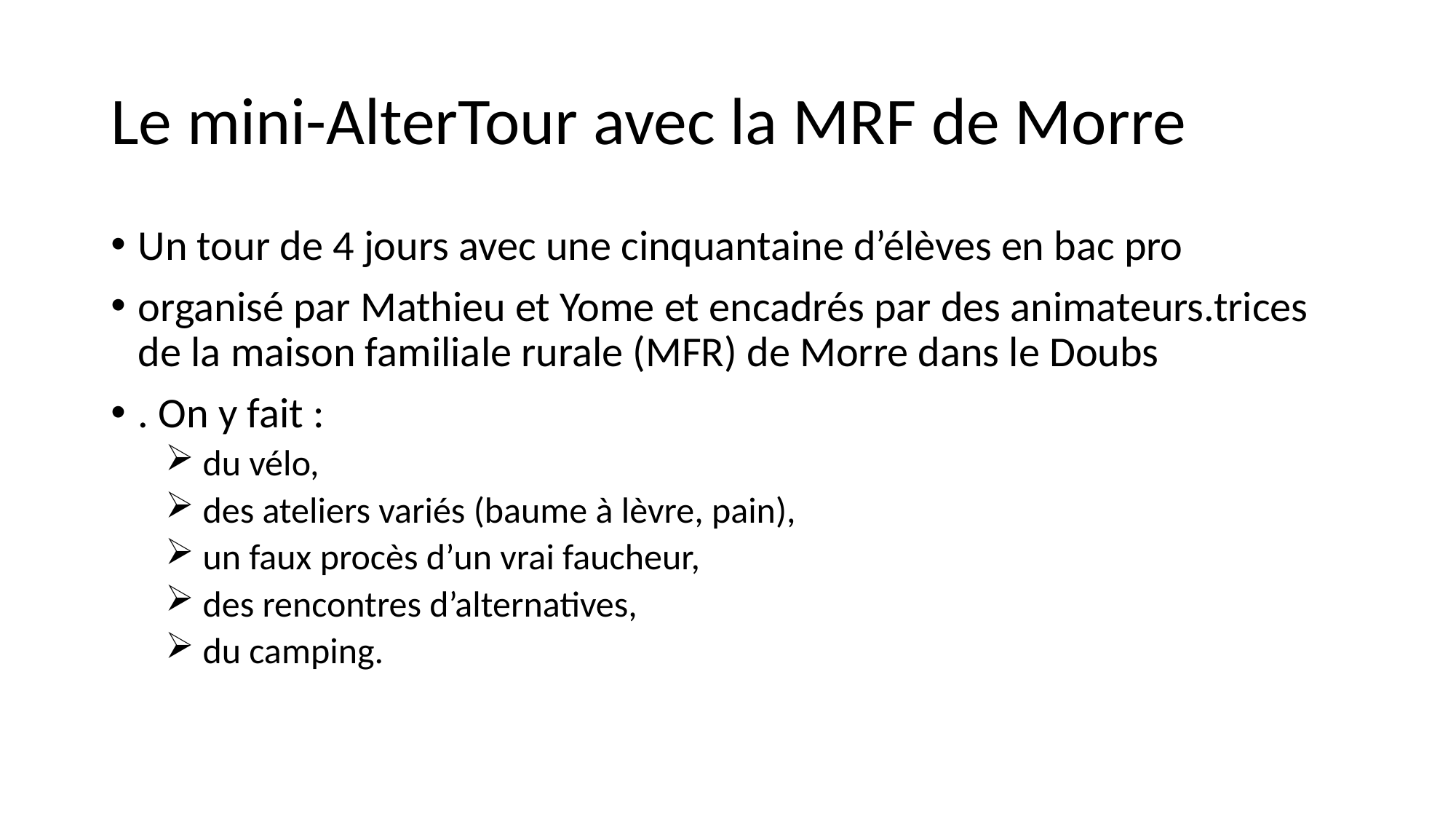

# Le mini-AlterTour avec la MRF de Morre
Un tour de 4 jours avec une cinquantaine d’élèves en bac pro
organisé par Mathieu et Yome et encadrés par des animateurs.trices de la maison familiale rurale (MFR) de Morre dans le Doubs
. On y fait :
 du vélo,
 des ateliers variés (baume à lèvre, pain),
 un faux procès d’un vrai faucheur,
 des rencontres d’alternatives,
 du camping.